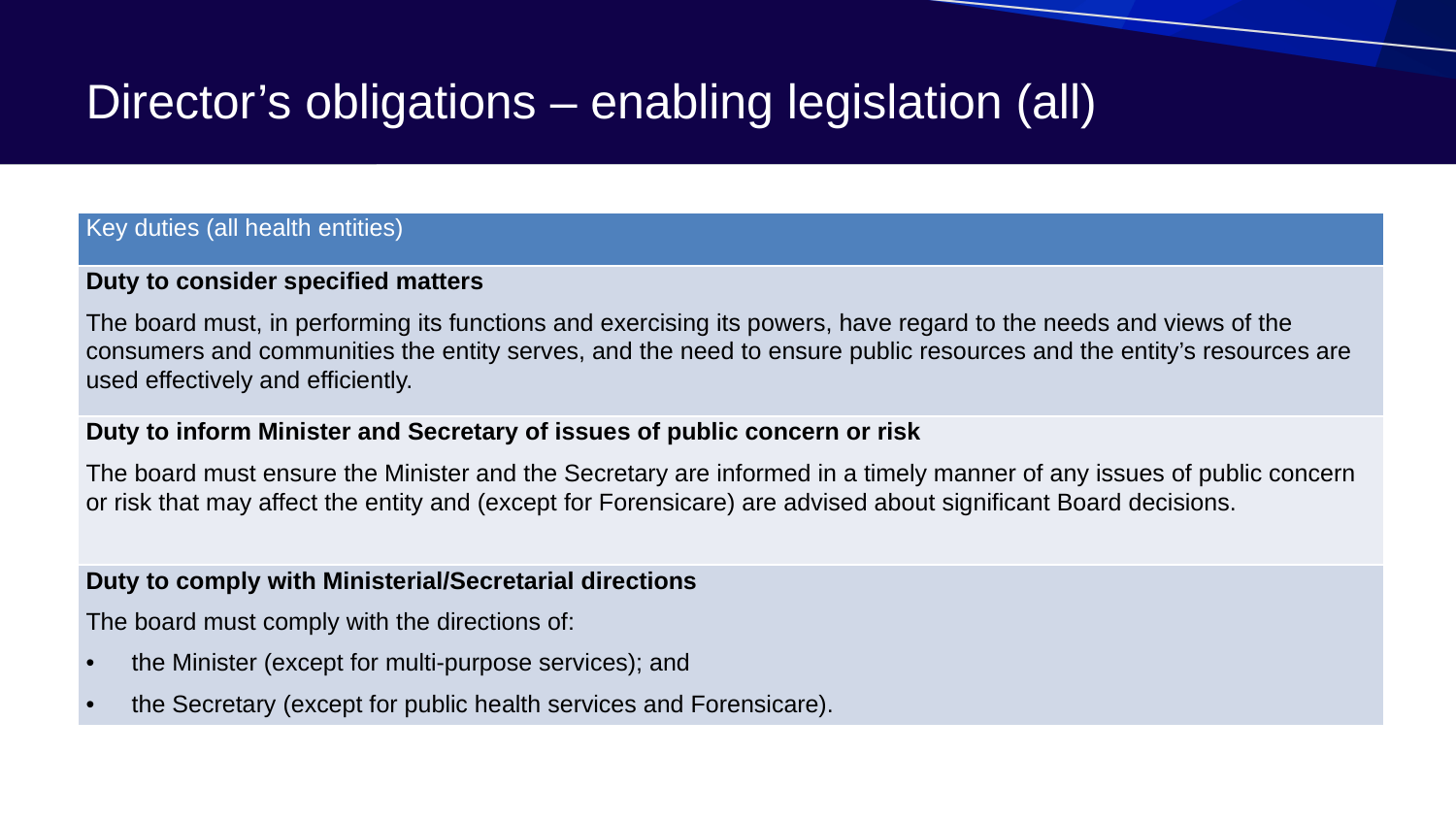

# Director’s obligations – enabling legislation (all)
| Key duties (all health entities) |
| --- |
| Duty to consider specified matters The board must, in performing its functions and exercising its powers, have regard to the needs and views of the consumers and communities the entity serves, and the need to ensure public resources and the entity’s resources are used effectively and efficiently. |
| Duty to inform Minister and Secretary of issues of public concern or risk The board must ensure the Minister and the Secretary are informed in a timely manner of any issues of public concern or risk that may affect the entity and (except for Forensicare) are advised about significant Board decisions. |
| Duty to comply with Ministerial/Secretarial directions The board must comply with the directions of: the Minister (except for multi-purpose services); and the Secretary (except for public health services and Forensicare). |